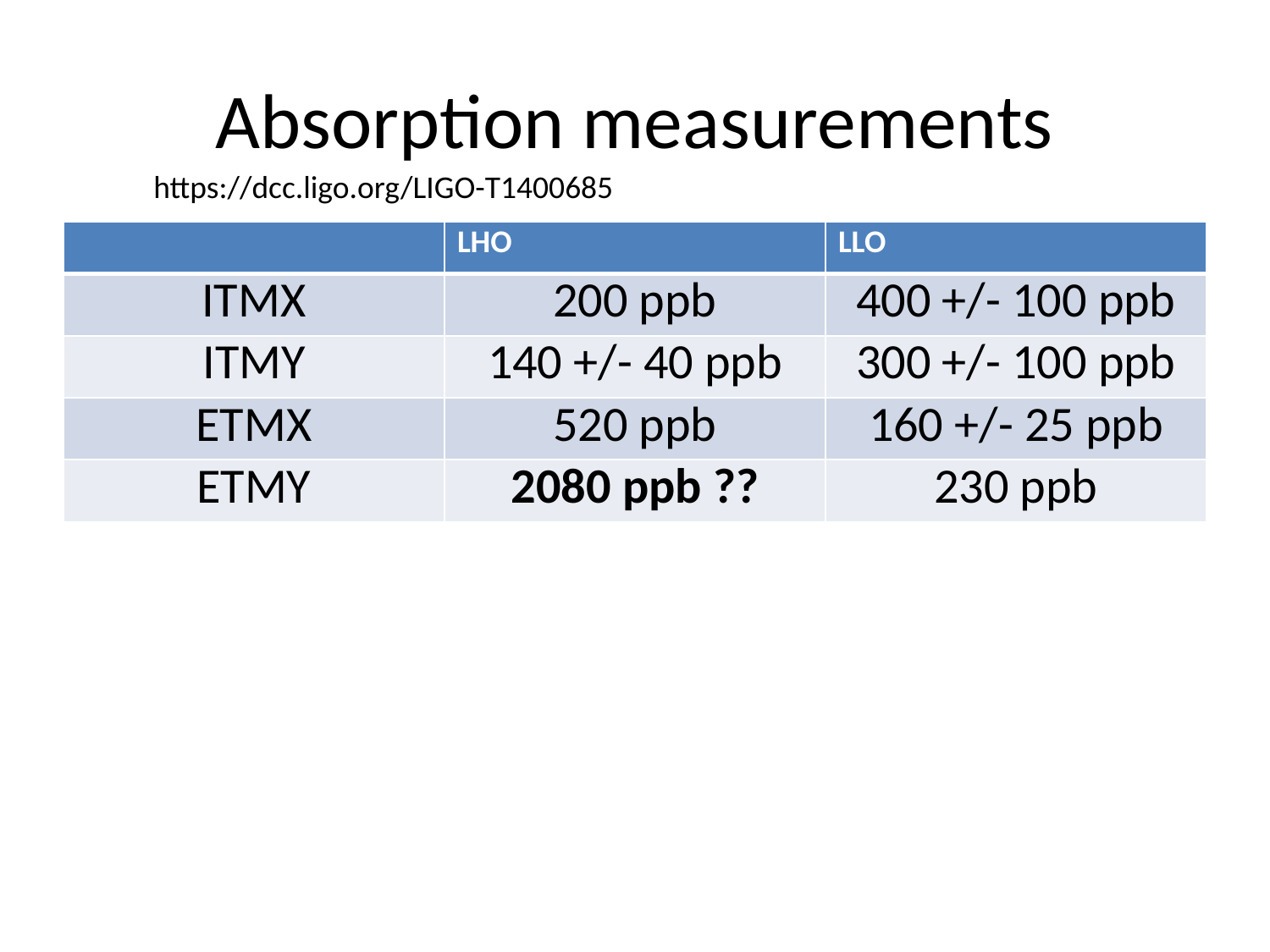

# Absorption measurements
https://dcc.ligo.org/LIGO-T1400685
|  | LHO | LLO |
| --- | --- | --- |
| ITMX | 200 ppb | 400 +/- 100 ppb |
| ITMY | 140 +/- 40 ppb | 300 +/- 100 ppb |
| ETMX | 520 ppb | 160 +/- 25 ppb |
| ETMY | 2080 ppb ?? | 230 ppb |